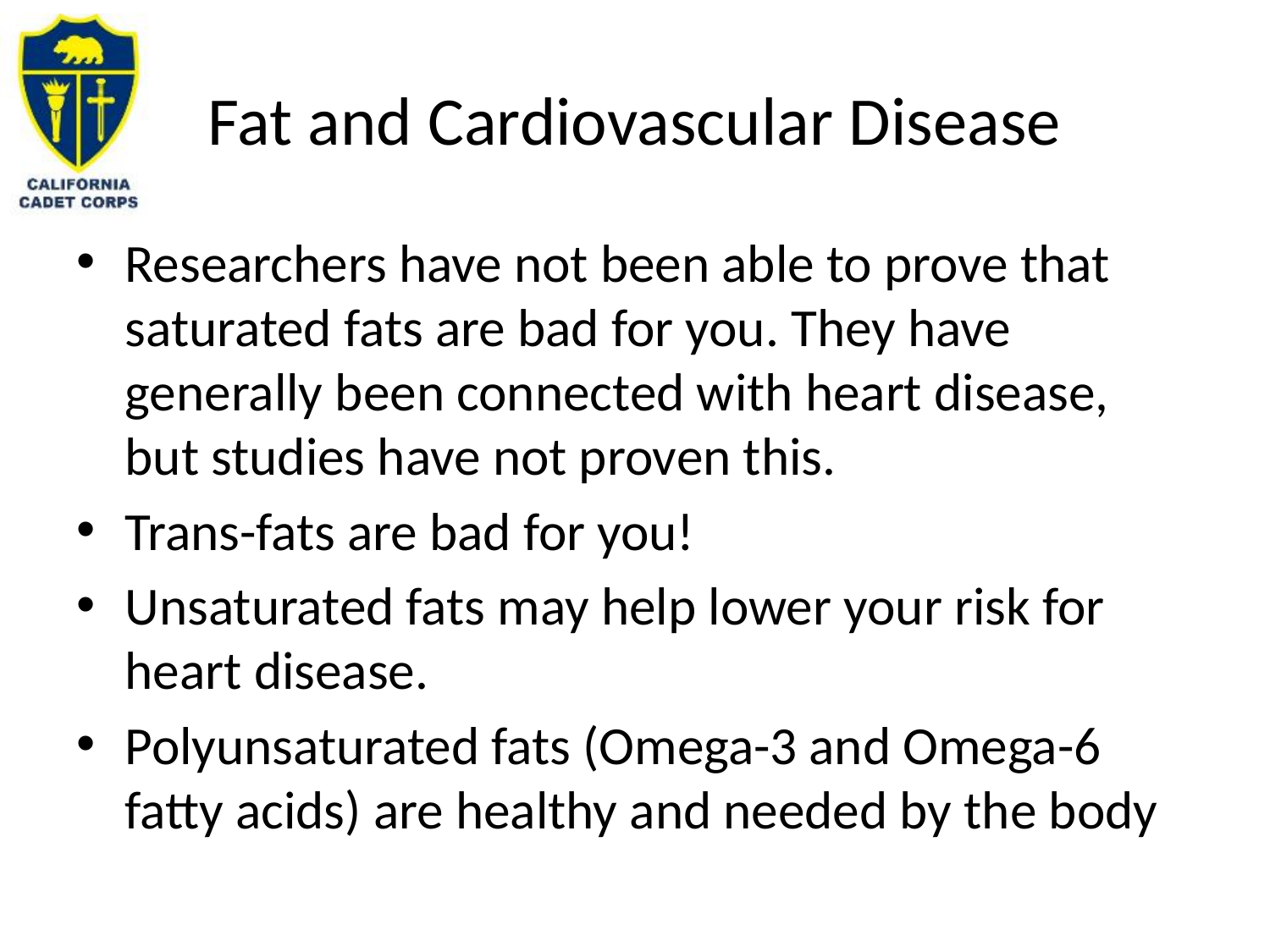

# Fat and Cardiovascular Disease
Researchers have not been able to prove that saturated fats are bad for you. They have generally been connected with heart disease, but studies have not proven this.
Trans-fats are bad for you!
Unsaturated fats may help lower your risk for heart disease.
Polyunsaturated fats (Omega-3 and Omega-6 fatty acids) are healthy and needed by the body